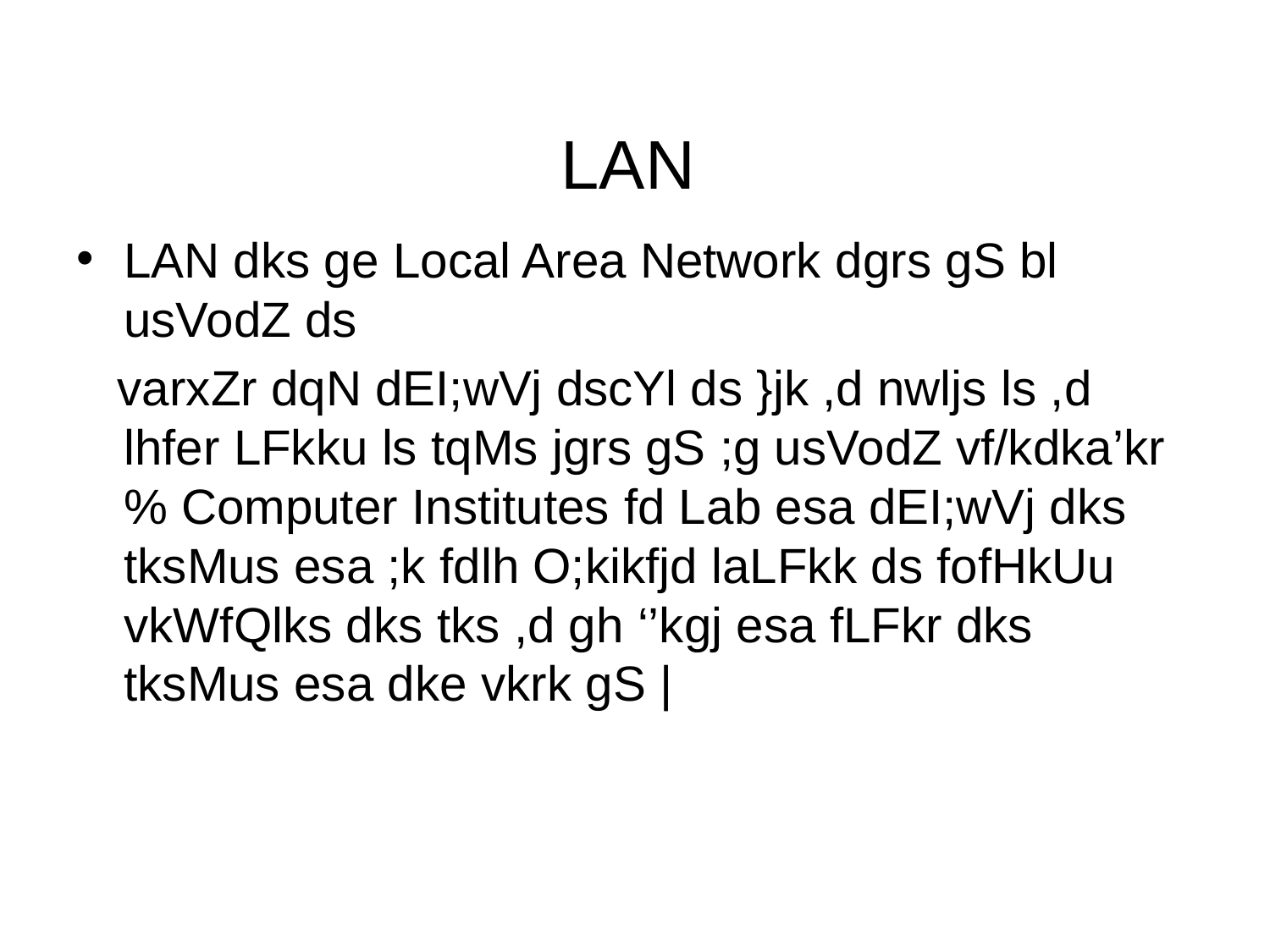

# LAN
LAN dks ge Local Area Network dgrs gS bl usVodZ ds
   varxZr dqN dEI;wVj dscYl ds }jk ,d nwljs ls ,d lhfer LFkku ls tqMs jgrs gS ;g usVodZ vf/kdka’kr% Computer Institutes fd Lab esa dEI;wVj dks tksMus esa ;k fdlh O;kikfjd laLFkk ds fofHkUu vkWfQlks dks tks ,d gh ‘’kgj esa fLFkr dks tksMus esa dke vkrk gS |